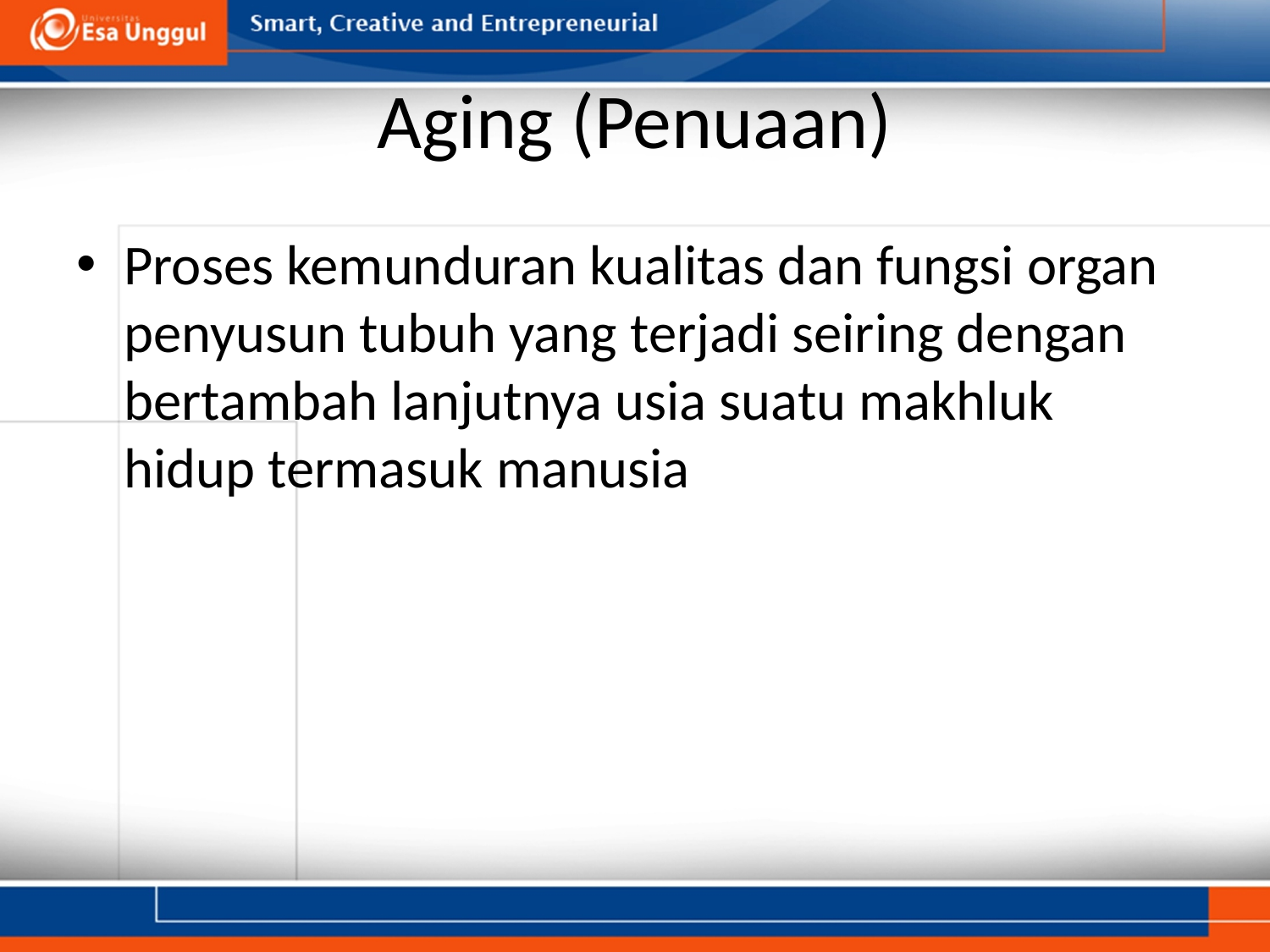

# Aging (Penuaan)
Proses kemunduran kualitas dan fungsi organ penyusun tubuh yang terjadi seiring dengan bertambah lanjutnya usia suatu makhluk hidup termasuk manusia